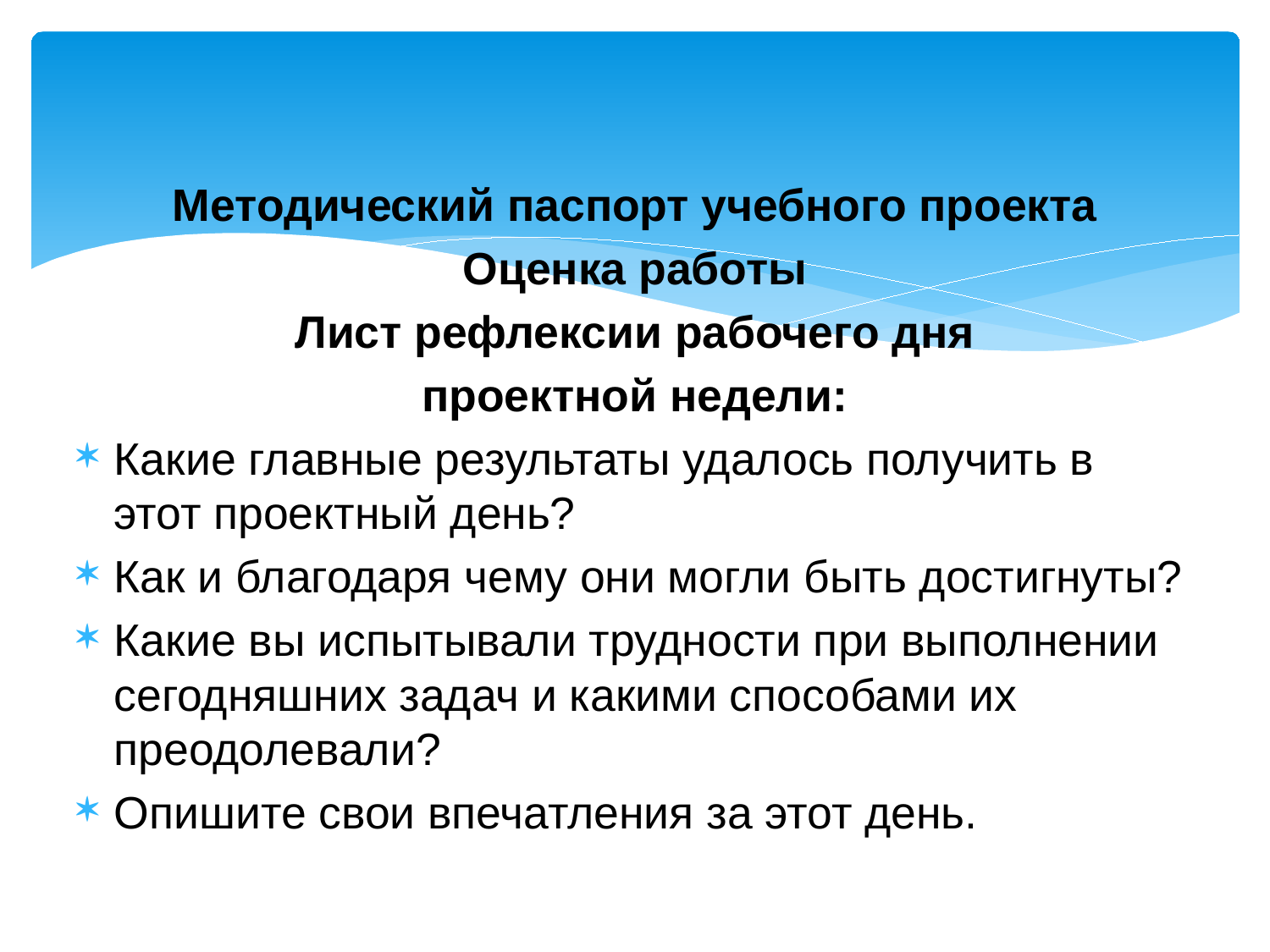

Методический паспорт учебного проекта
Оценка работы
Лист рефлексии рабочего дня
проектной недели:
Какие главные результаты удалось получить в этот проектный день?
Как и благодаря чему они могли быть достигнуты?
Какие вы испытывали трудности при выполнении сегодняшних задач и какими способами их преодолевали?
Опишите свои впечатления за этот день.